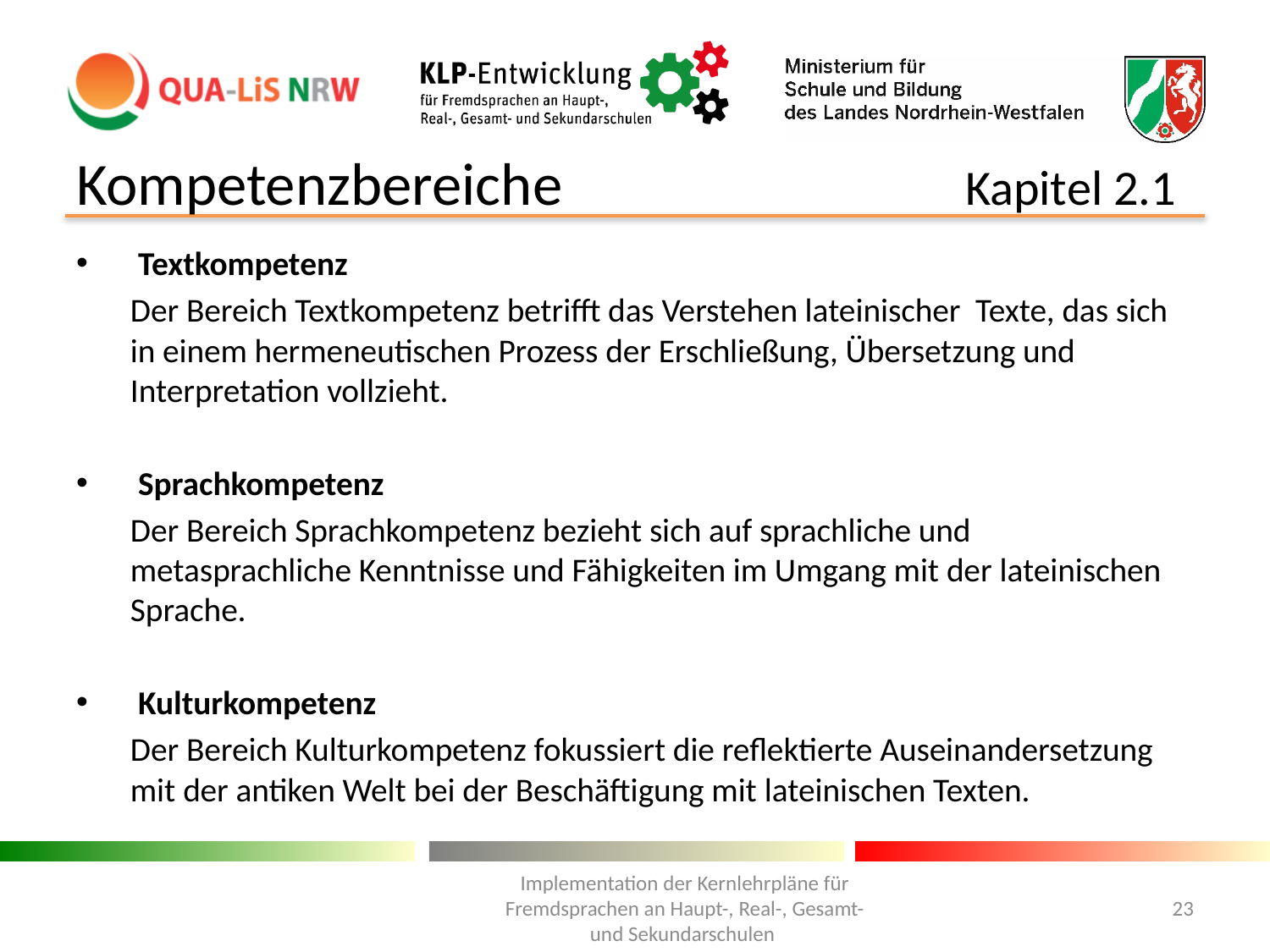

# Kompetenzbereiche 				Kapitel 2.1
Textkompetenz
Der Bereich Textkompetenz betrifft das Verstehen lateinischer  Texte, das sich in einem hermeneutischen Prozess der Erschließung, Übersetzung und Interpretation vollzieht.

Sprachkompetenz
Der Bereich Sprachkompetenz bezieht sich auf sprachliche und metasprachliche Kenntnisse und Fähigkeiten im Umgang mit der lateinischen Sprache.

Kulturkompetenz
Der Bereich Kulturkompetenz fokussiert die reflektierte Auseinandersetzung mit der antiken Welt bei der Beschäftigung mit lateinischen Texten.
Implementation der Kernlehrpläne für Fremdsprachen an Haupt-, Real-, Gesamt- und Sekundarschulen
23